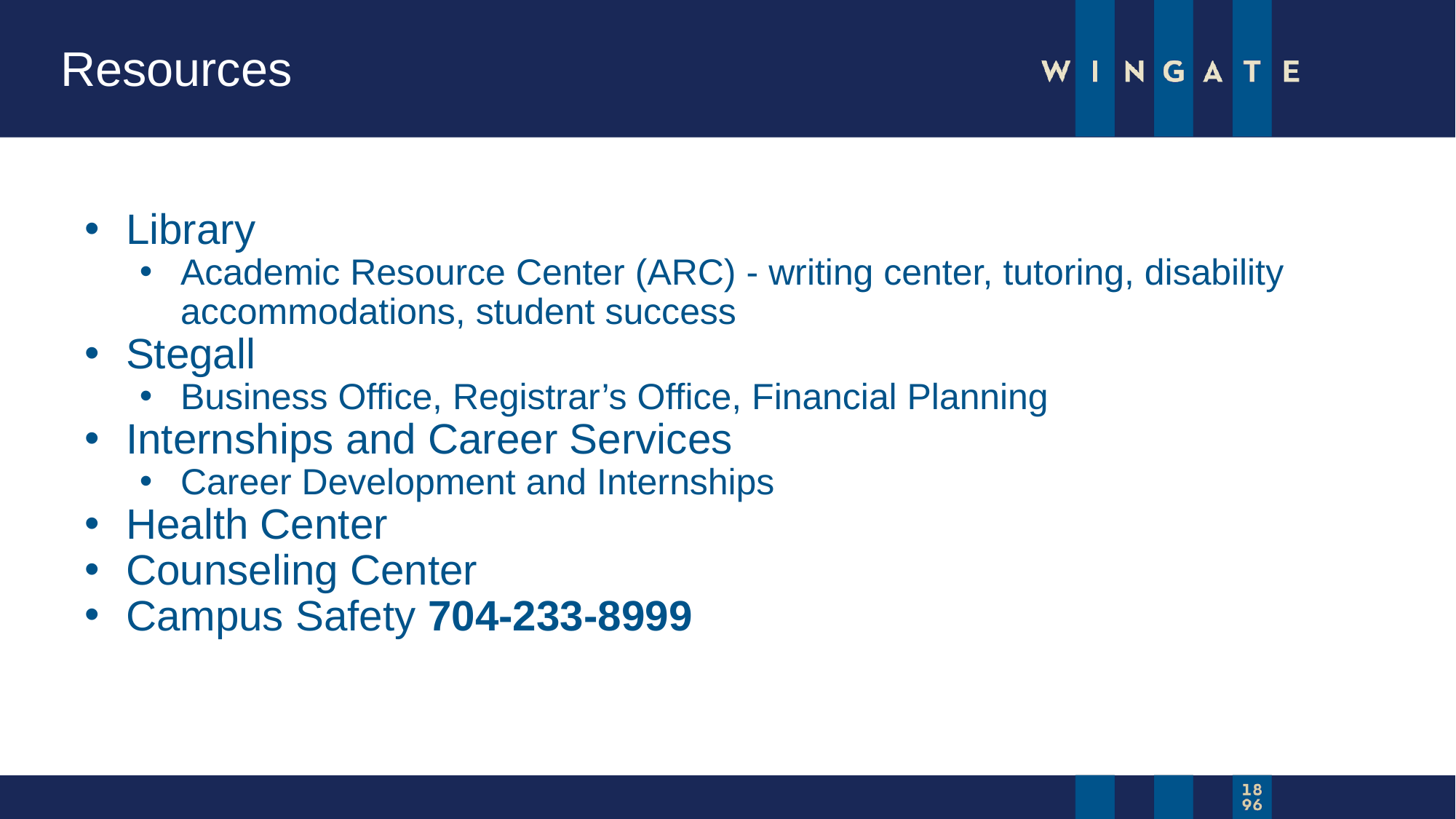

# Resources
Library
Academic Resource Center (ARC) - writing center, tutoring, disability accommodations, student success
Stegall
Business Office, Registrar’s Office, Financial Planning
Internships and Career Services
Career Development and Internships
Health Center
Counseling Center
Campus Safety 704-233-8999